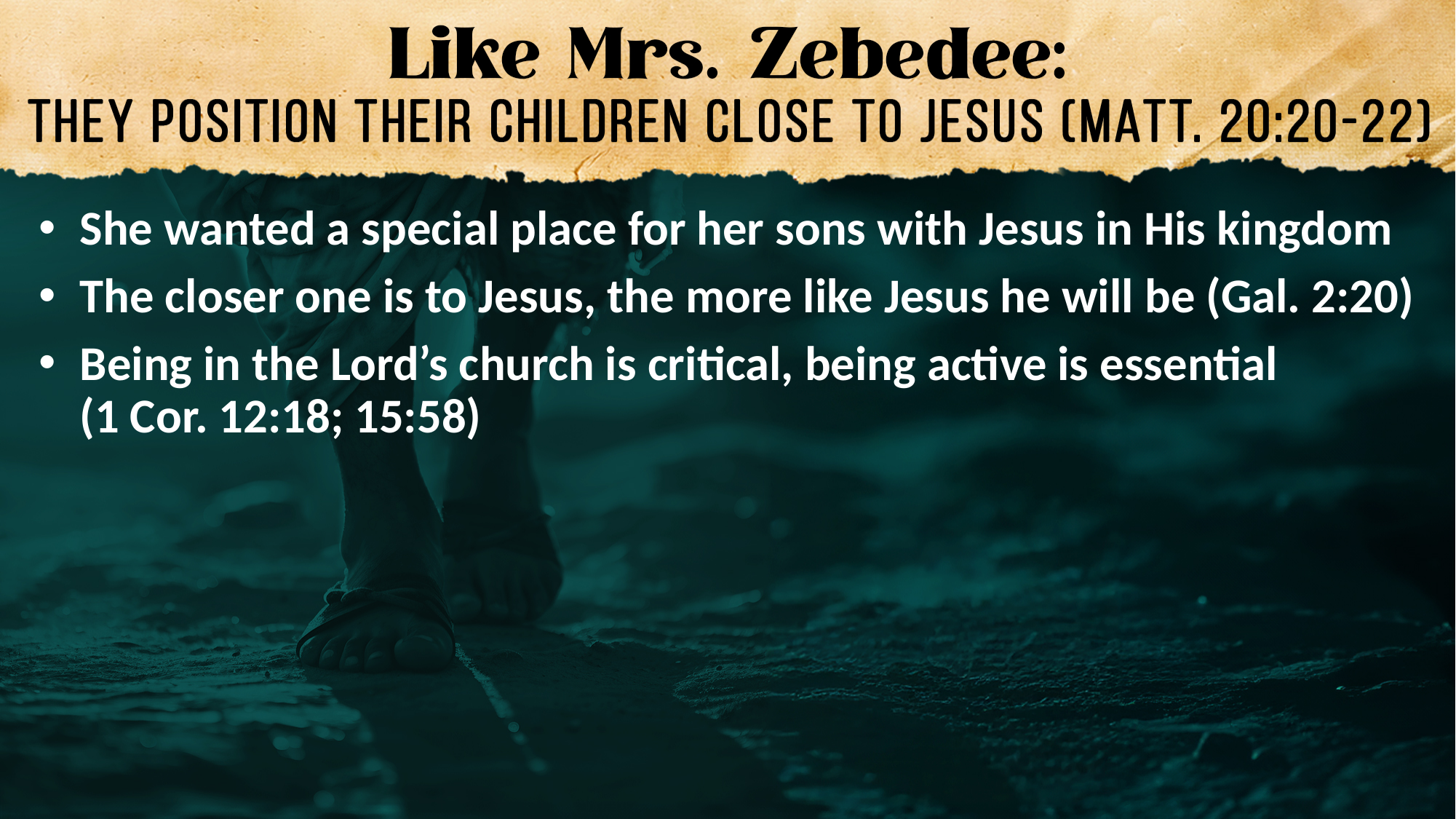

She wanted a special place for her sons with Jesus in His kingdom
The closer one is to Jesus, the more like Jesus he will be (Gal. 2:20)
Being in the Lord’s church is critical, being active is essential
(1 Cor. 12:18; 15:58)